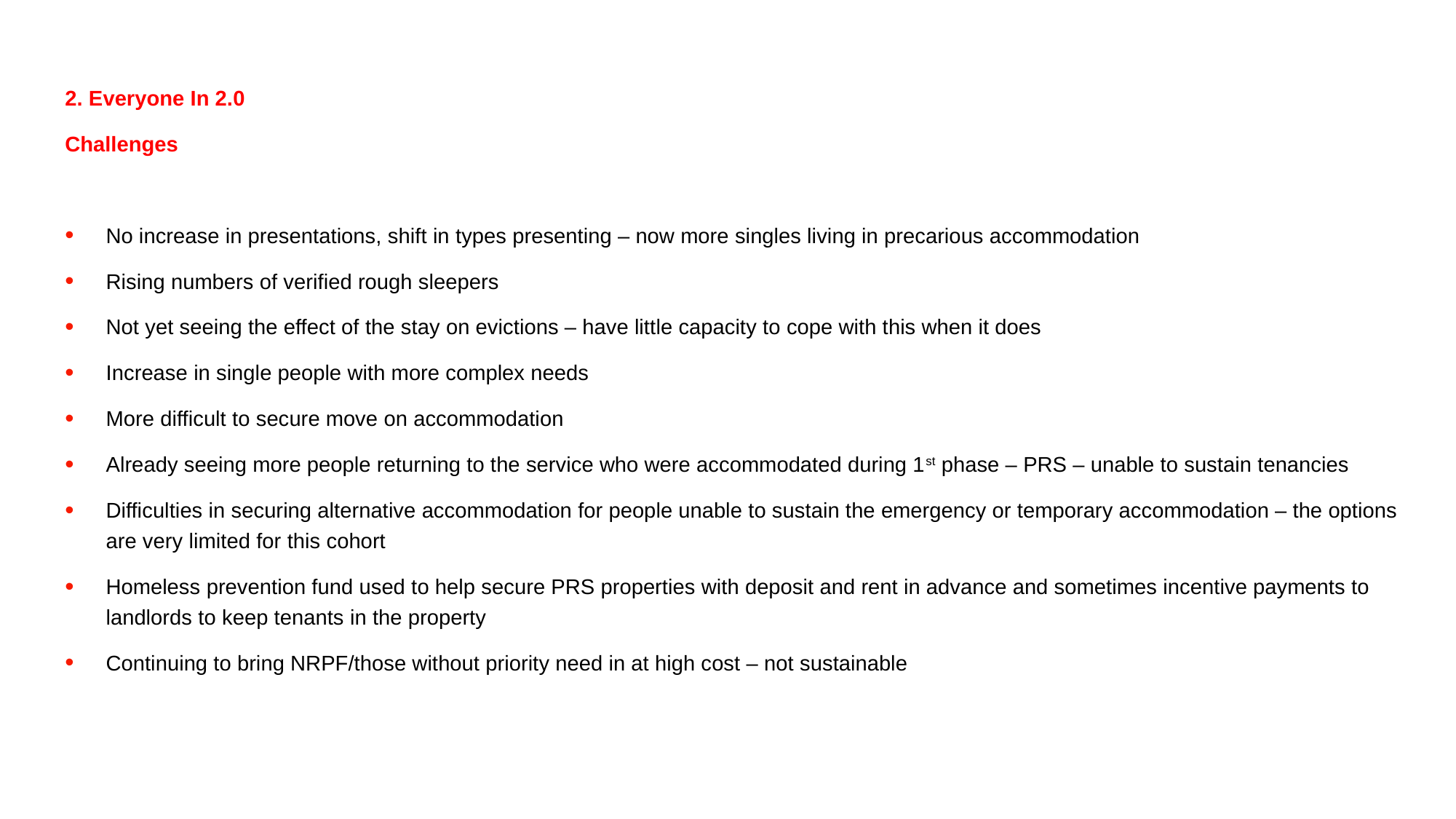

2. Everyone In 2.0
Challenges

No increase in presentations, shift in types presenting – now more singles living in precarious accommodation
Rising numbers of verified rough sleepers
Not yet seeing the effect of the stay on evictions – have little capacity to cope with this when it does
Increase in single people with more complex needs
More difficult to secure move on accommodation
Already seeing more people returning to the service who were accommodated during 1st phase – PRS – unable to sustain tenancies
Difficulties in securing alternative accommodation for people unable to sustain the emergency or temporary accommodation – the options are very limited for this cohort
Homeless prevention fund used to help secure PRS properties with deposit and rent in advance and sometimes incentive payments to landlords to keep tenants in the property
Continuing to bring NRPF/those without priority need in at high cost – not sustainable